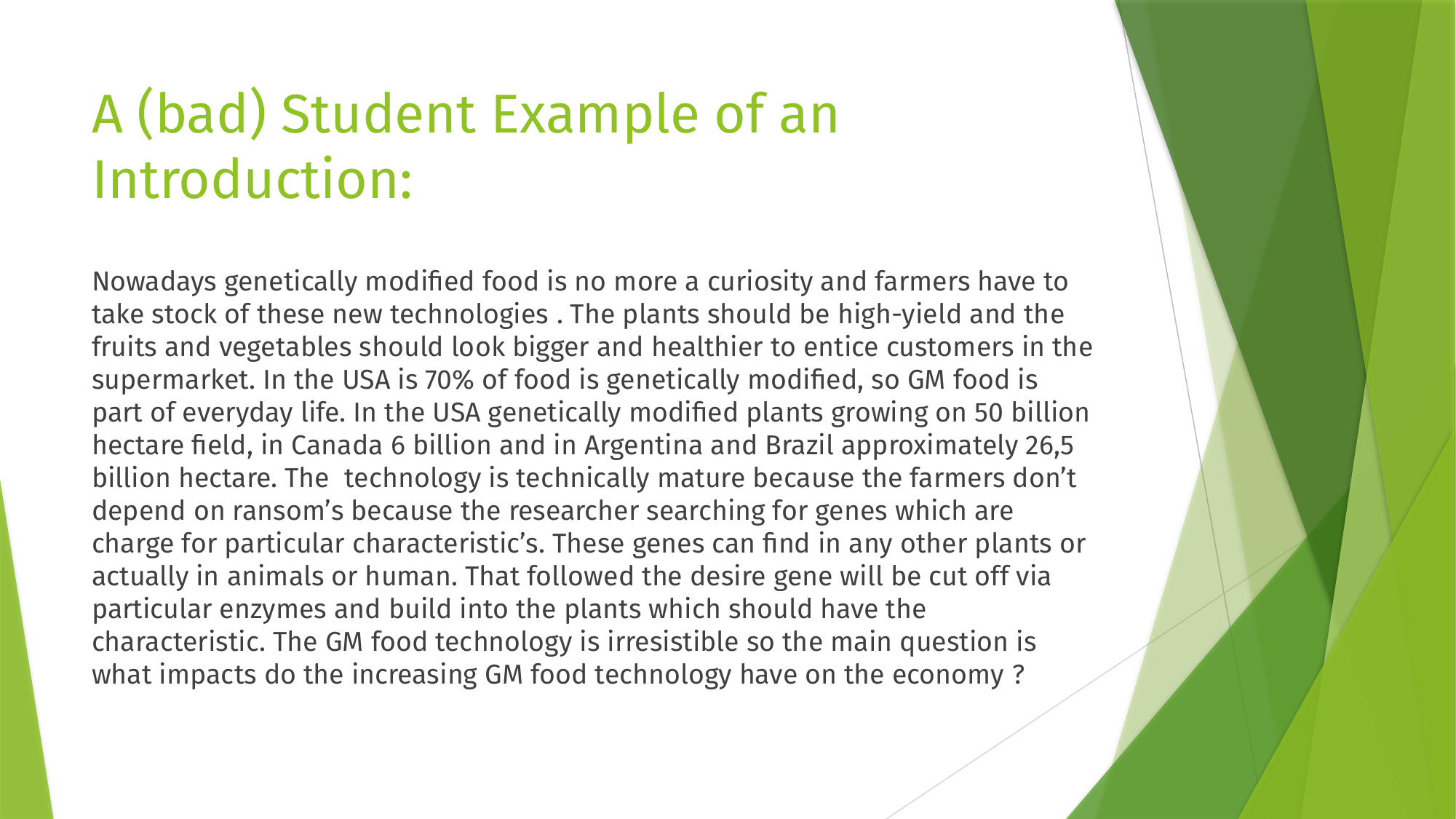

# A (bad) Student Example of an Introduction:
Nowadays genetically modified food is no more a curiosity and farmers have to take stock of these new technologies . The plants should be high-yield and the fruits and vegetables should look bigger and healthier to entice customers in the supermarket. In the USA is 70% of food is genetically modified, so GM food is part of everyday life. In the USA genetically modified plants growing on 50 billion hectare field, in Canada 6 billion and in Argentina and Brazil approximately 26,5 billion hectare. The  technology is technically mature because the farmers don’t depend on ransom’s because the researcher searching for genes which are charge for particular characteristic’s. These genes can find in any other plants or actually in animals or human. That followed the desire gene will be cut off via particular enzymes and build into the plants which should have the characteristic. The GM food technology is irresistible so the main question is what impacts do the increasing GM food technology have on the economy ?